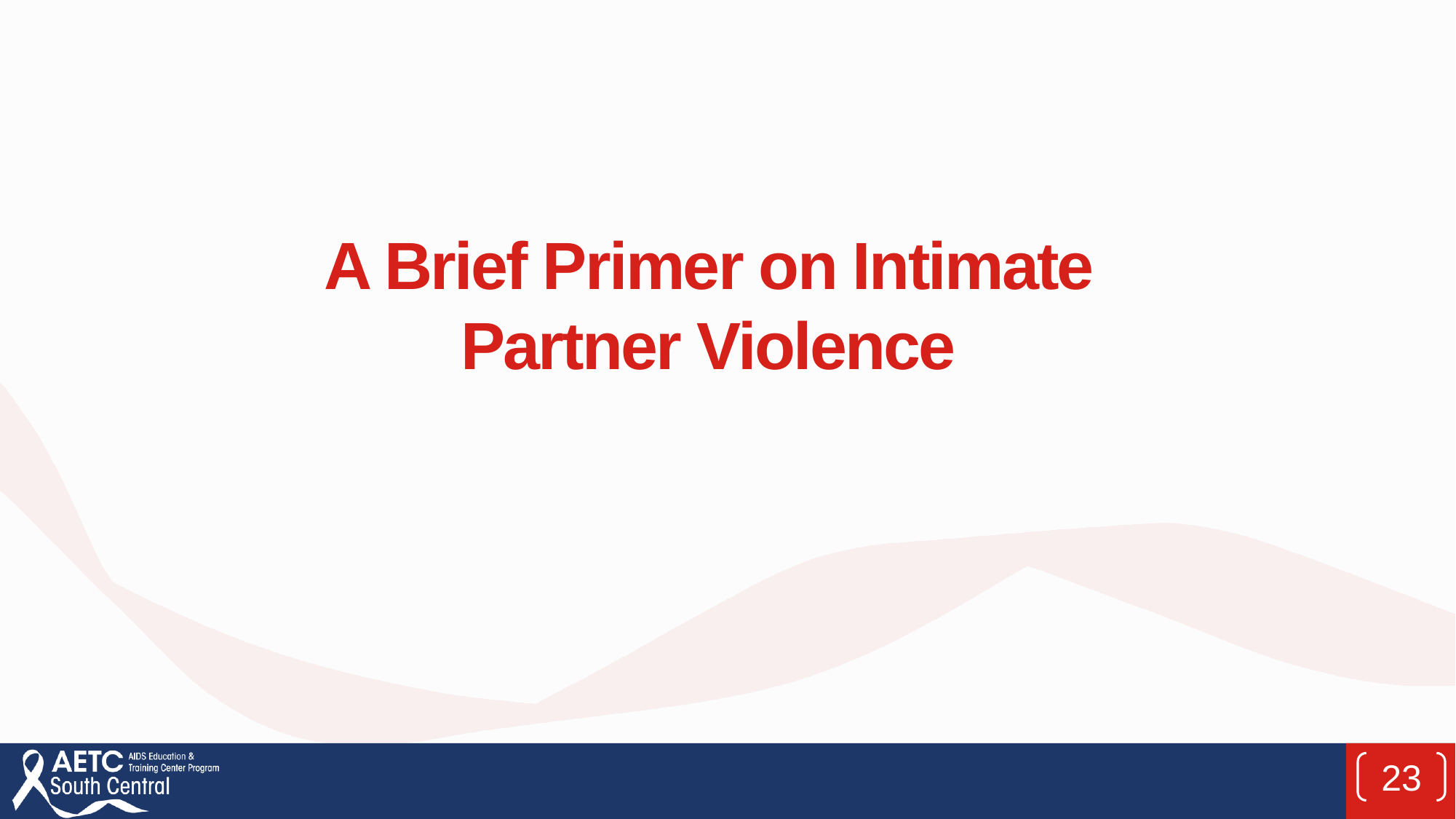

# A Brief Primer on Intimate Partner Violence
23